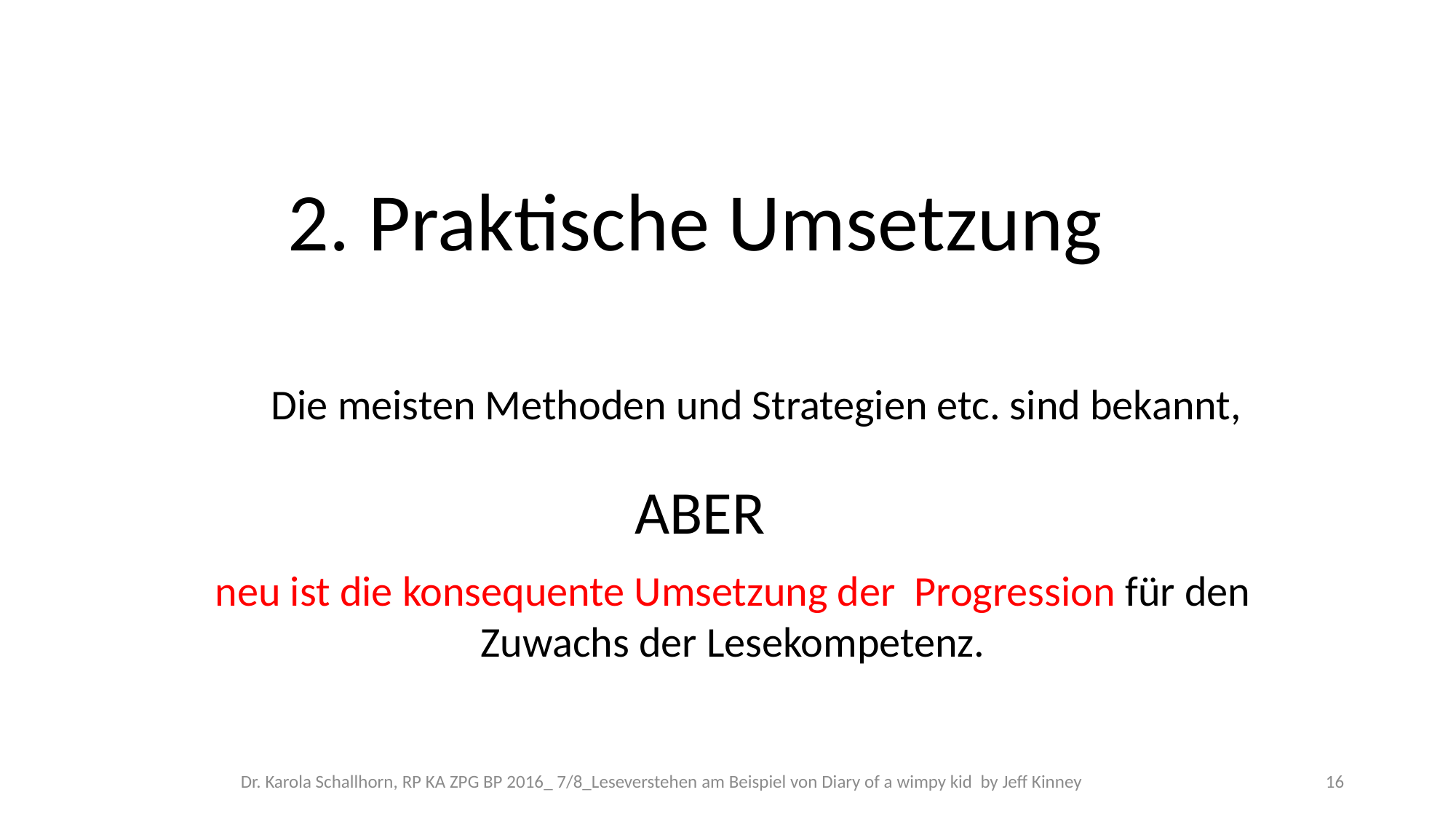

2. Praktische Umsetzung
Die meisten Methoden und Strategien etc. sind bekannt,
ABER
neu ist die konsequente Umsetzung der  Progression für den Zuwachs der Lesekompetenz.
Dr. Karola Schallhorn, RP KA ZPG BP 2016_ 7/8_Leseverstehen am Beispiel von Diary of a wimpy kid  by Jeff Kinney
16